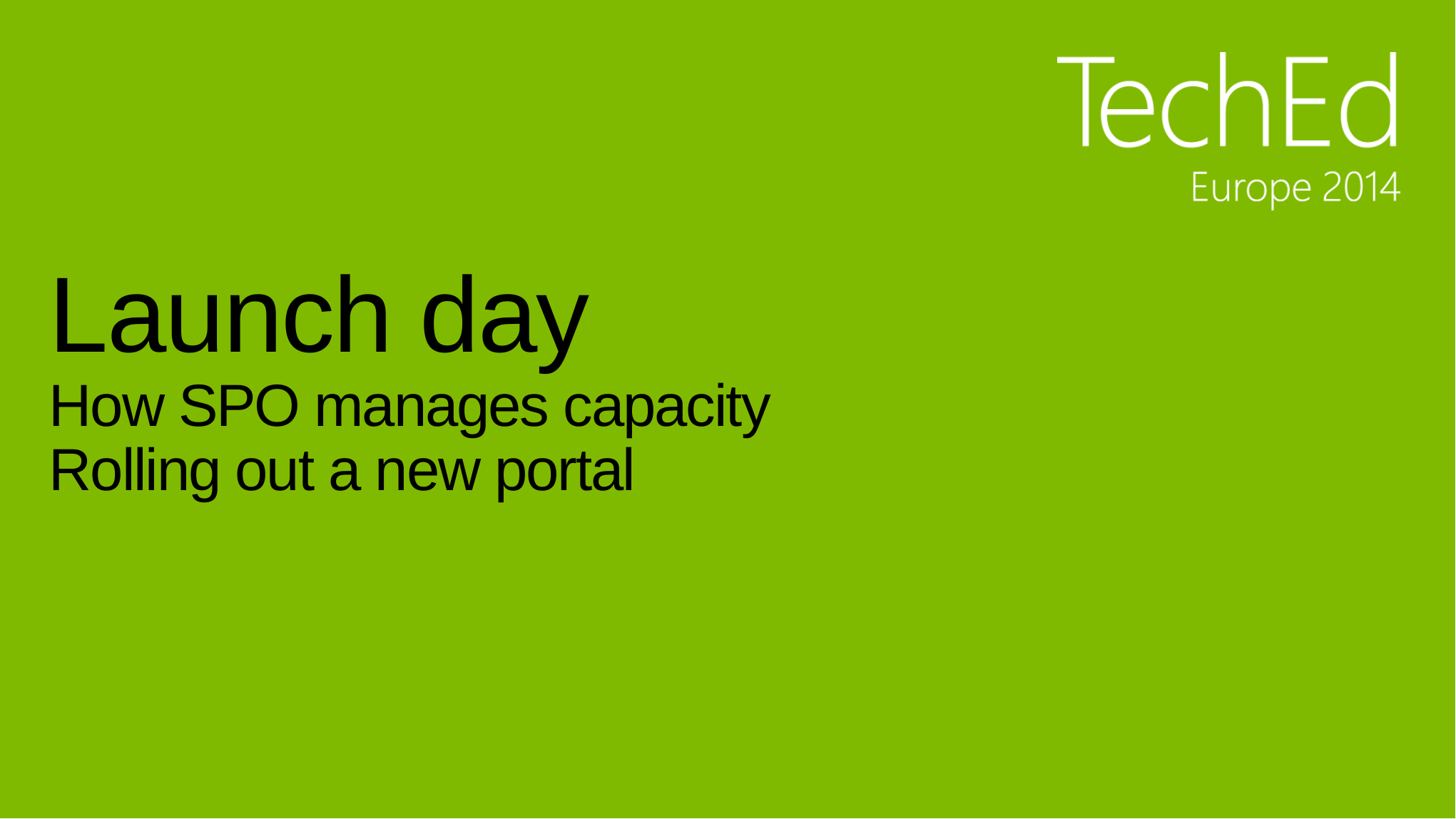

# Launch day How SPO manages capacity Rolling out a new portal